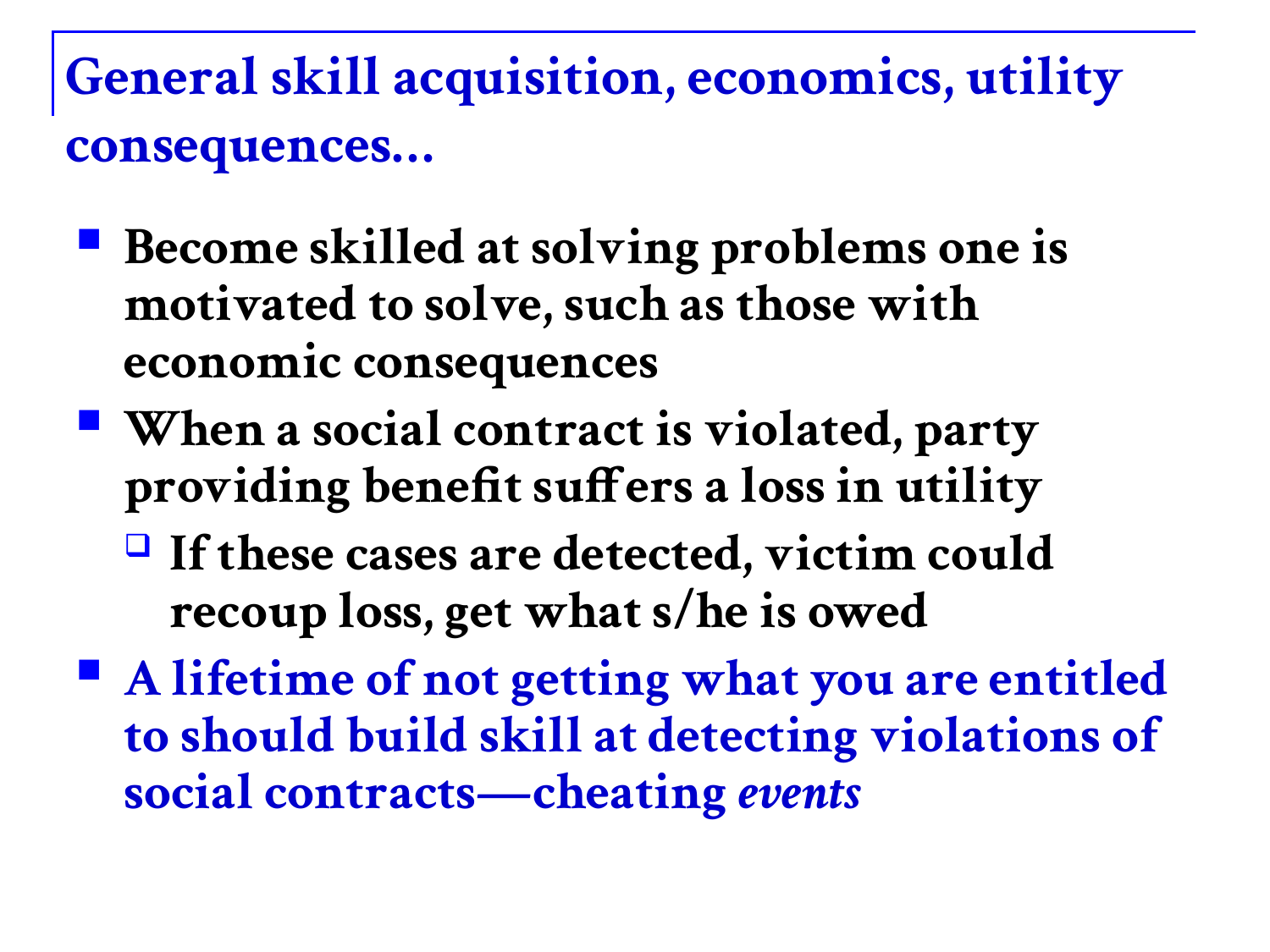

# General skill acquisition, economics, utility consequences…
Become skilled at solving problems one is motivated to solve, such as those with economic consequences
When a social contract is violated, party providing benefit suffers a loss in utility
If these cases are detected, victim could recoup loss, get what s/he is owed
A lifetime of not getting what you are entitled to should build skill at detecting violations of social contracts—cheating events